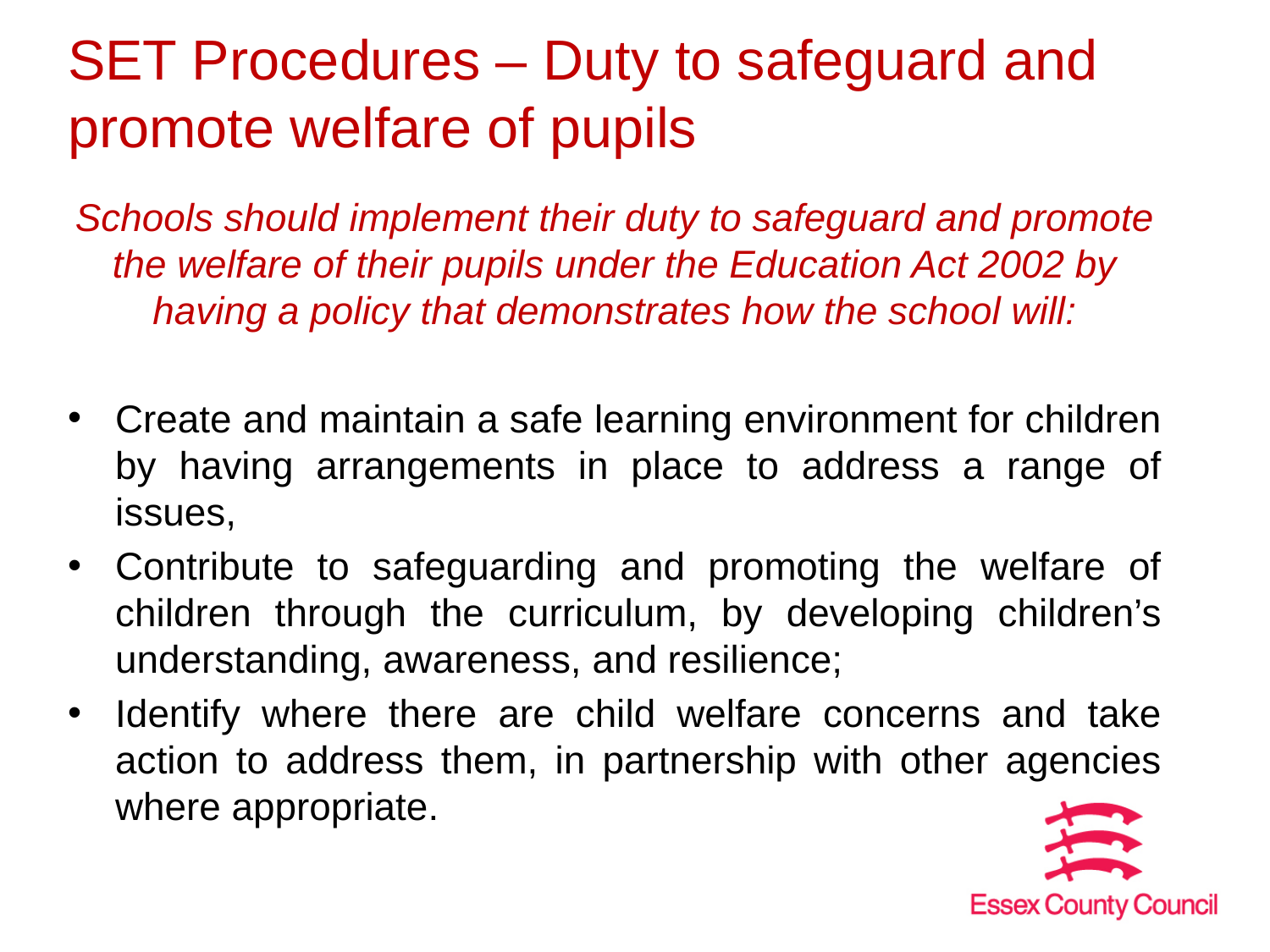

# SET Procedures – Duty to safeguard and promote welfare of pupils
Schools should implement their duty to safeguard and promote the welfare of their pupils under the Education Act 2002 by having a policy that demonstrates how the school will:

Create and maintain a safe learning environment for children by having arrangements in place to address a range of issues,
Contribute to safeguarding and promoting the welfare of children through the curriculum, by developing children’s understanding, awareness, and resilience;
Identify where there are child welfare concerns and take action to address them, in partnership with other agencies where appropriate.